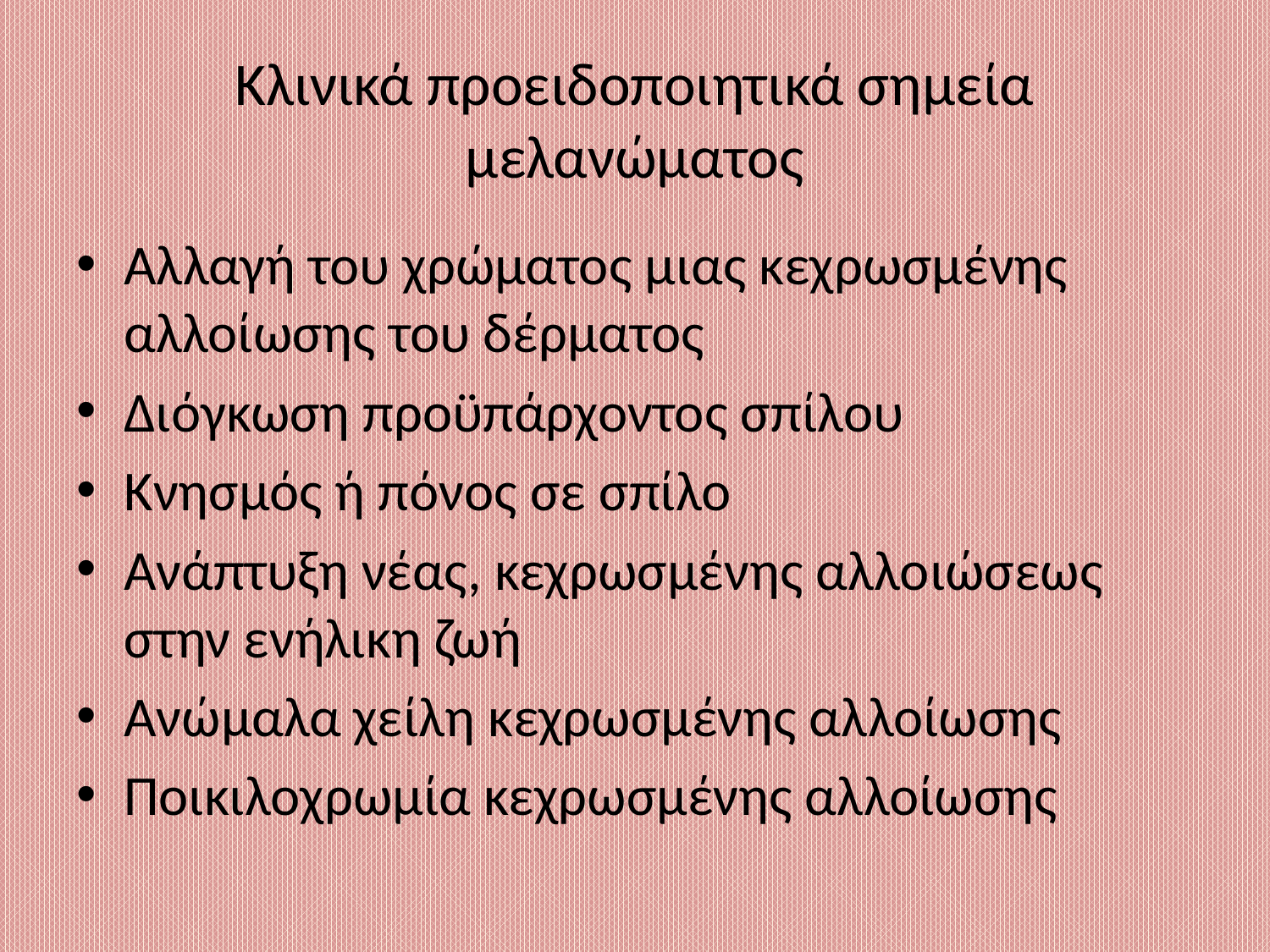

# Κλινικά προειδοποιητικά σημεία μελανώματος
Αλλαγή του χρώματος μιας κεχρωσμένης αλλοίωσης του δέρματος
Διόγκωση προϋπάρχοντος σπίλου
Κνησμός ή πόνος σε σπίλο
Ανάπτυξη νέας, κεχρωσμένης αλλοιώσεως στην ενήλικη ζωή
Ανώμαλα χείλη κεχρωσμένης αλλοίωσης
Ποικιλοχρωμία κεχρωσμένης αλλοίωσης